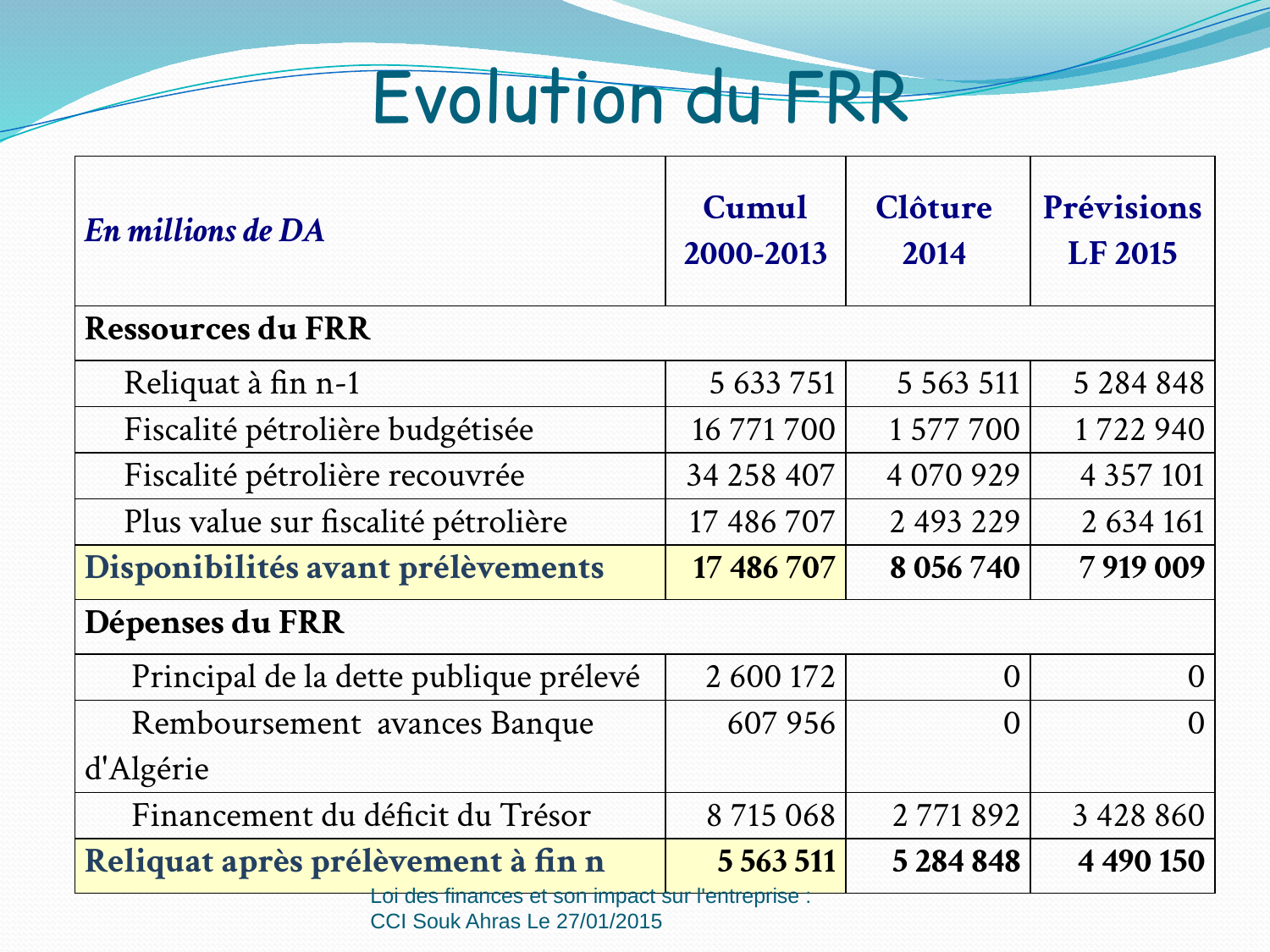

# Evolution du FRR
| En millions de DA | Cumul 2000-2013 | Clôture 2014 | Prévisions LF 2015 |
| --- | --- | --- | --- |
| Ressources du FRR |  |  |  |
| Reliquat à fin n-1 | 5 633 751 | 5 563 511 | 5 284 848 |
| Fiscalité pétrolière budgétisée | 16 771 700 | 1 577 700 | 1 722 940 |
| Fiscalité pétrolière recouvrée | 34 258 407 | 4 070 929 | 4 357 101 |
| Plus value sur fiscalité pétrolière | 17 486 707 | 2 493 229 | 2 634 161 |
| Disponibilités avant prélèvements | 17 486 707 | 8 056 740 | 7 919 009 |
| Dépenses du FRR |  |  |  |
| Principal de la dette publique prélevé | 2 600 172 | 0 | 0 |
| Remboursement avances Banque d'Algérie | 607 956 | 0 | 0 |
| Financement du déficit du Trésor | 8 715 068 | 2 771 892 | 3 428 860 |
| Reliquat après prélèvement à fin n | 5 563 511 | 5 284 848 | 4 490 150 |
Loi des finances et son impact sur l'entreprise : CCI Souk Ahras Le 27/01/2015